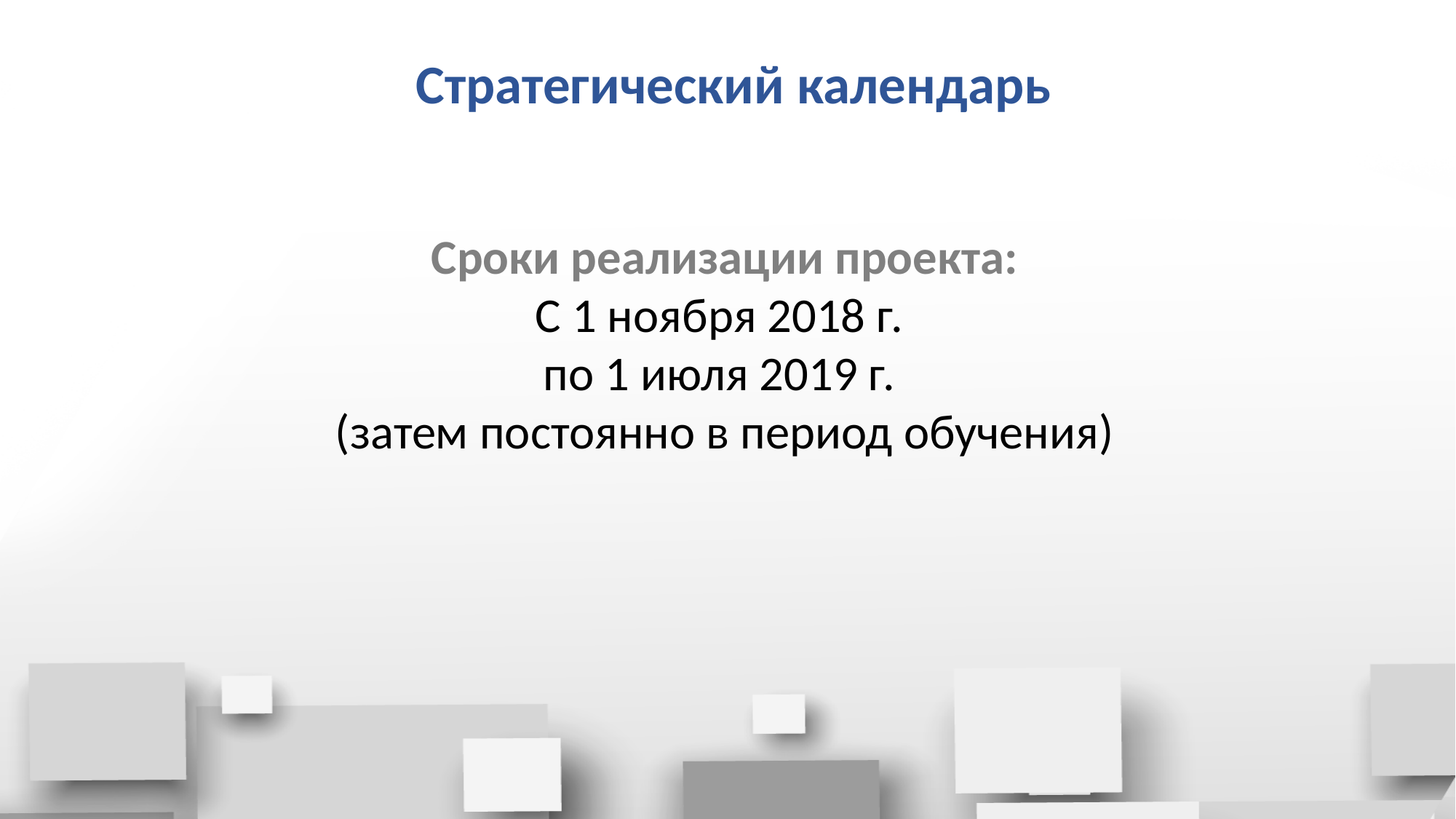

Стратегический календарь
Сроки реализации проекта:
С 1 ноября 2018 г.
по 1 июля 2019 г.
(затем постоянно в период обучения)